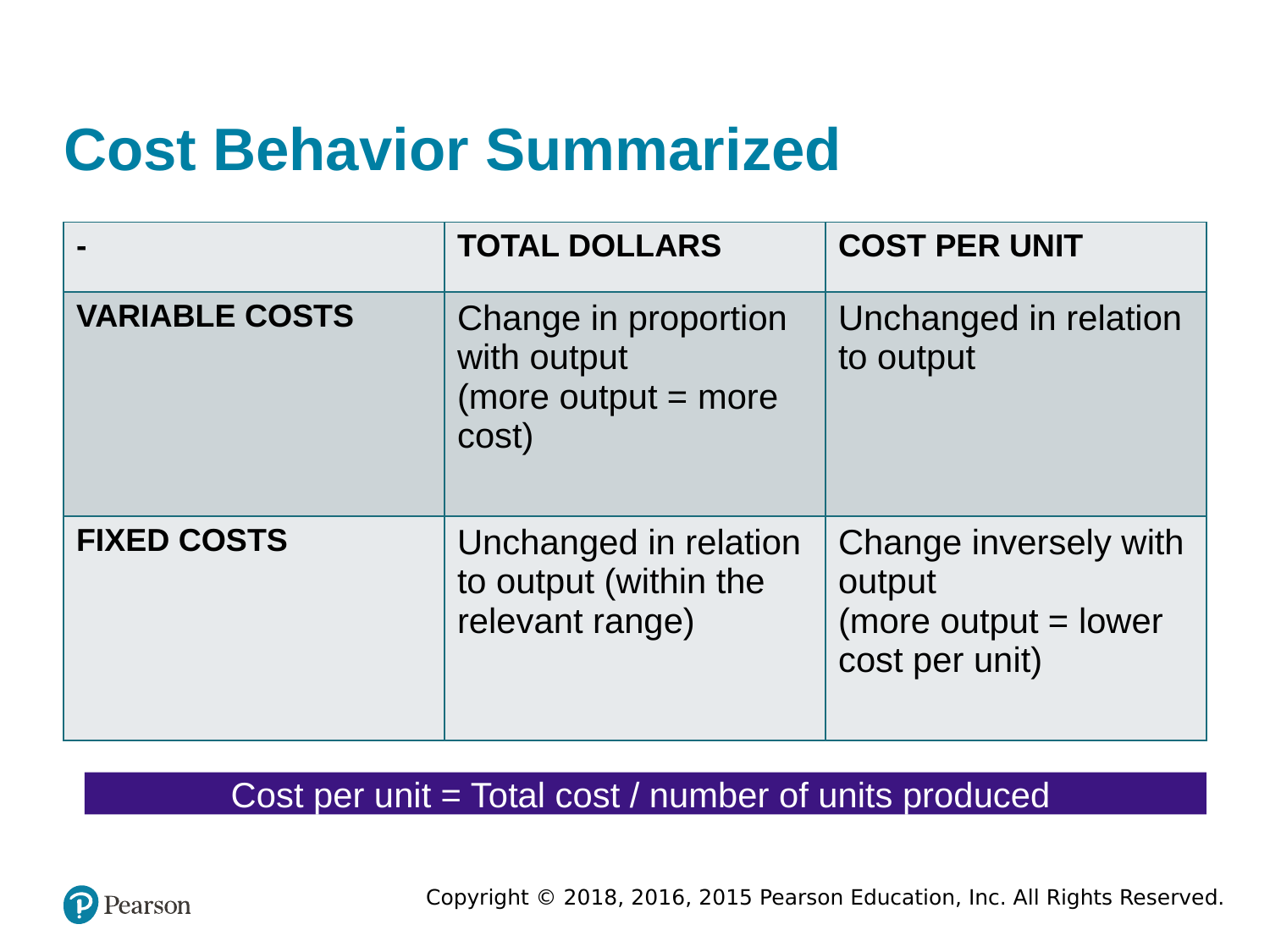

# Cost Behavior Summarized
| - | TOTAL DOLLARS | COST PER UNIT |
| --- | --- | --- |
| VARIABLE COSTS | Change in proportion with output (more output = more cost) | Unchanged in relation to output |
| FIXED COSTS | Unchanged in relation to output (within the relevant range) | Change inversely with output (more output = lower cost per unit) |
Cost per unit = Total cost / number of units produced